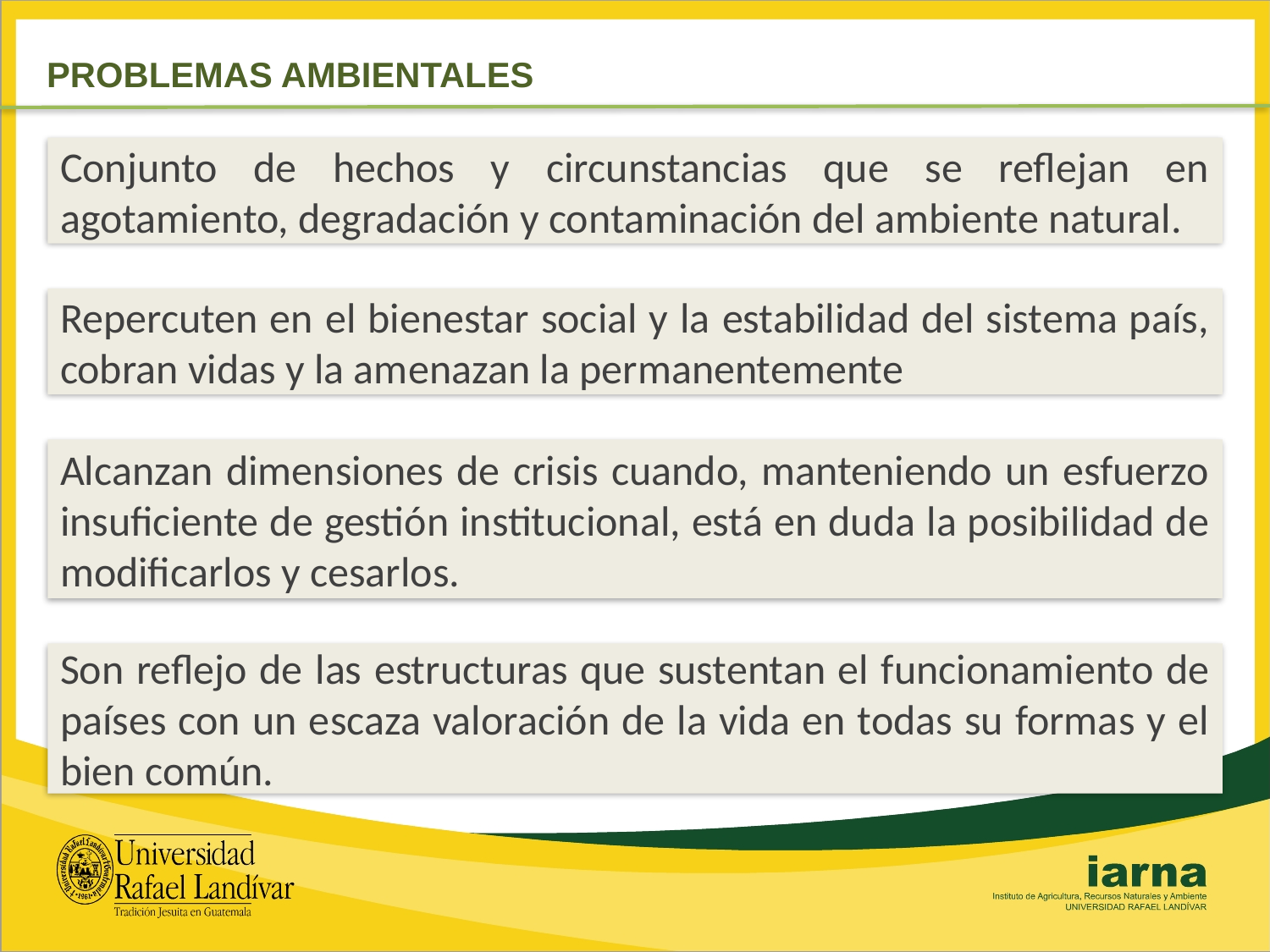

PROBLEMAS AMBIENTALES
Conjunto de hechos y circunstancias que se reflejan en agotamiento, degradación y contaminación del ambiente natural.
Repercuten en el bienestar social y la estabilidad del sistema país, cobran vidas y la amenazan la permanentemente
Alcanzan dimensiones de crisis cuando, manteniendo un esfuerzo insuficiente de gestión institucional, está en duda la posibilidad de modificarlos y cesarlos.
Son reflejo de las estructuras que sustentan el funcionamiento de países con un escaza valoración de la vida en todas su formas y el bien común.